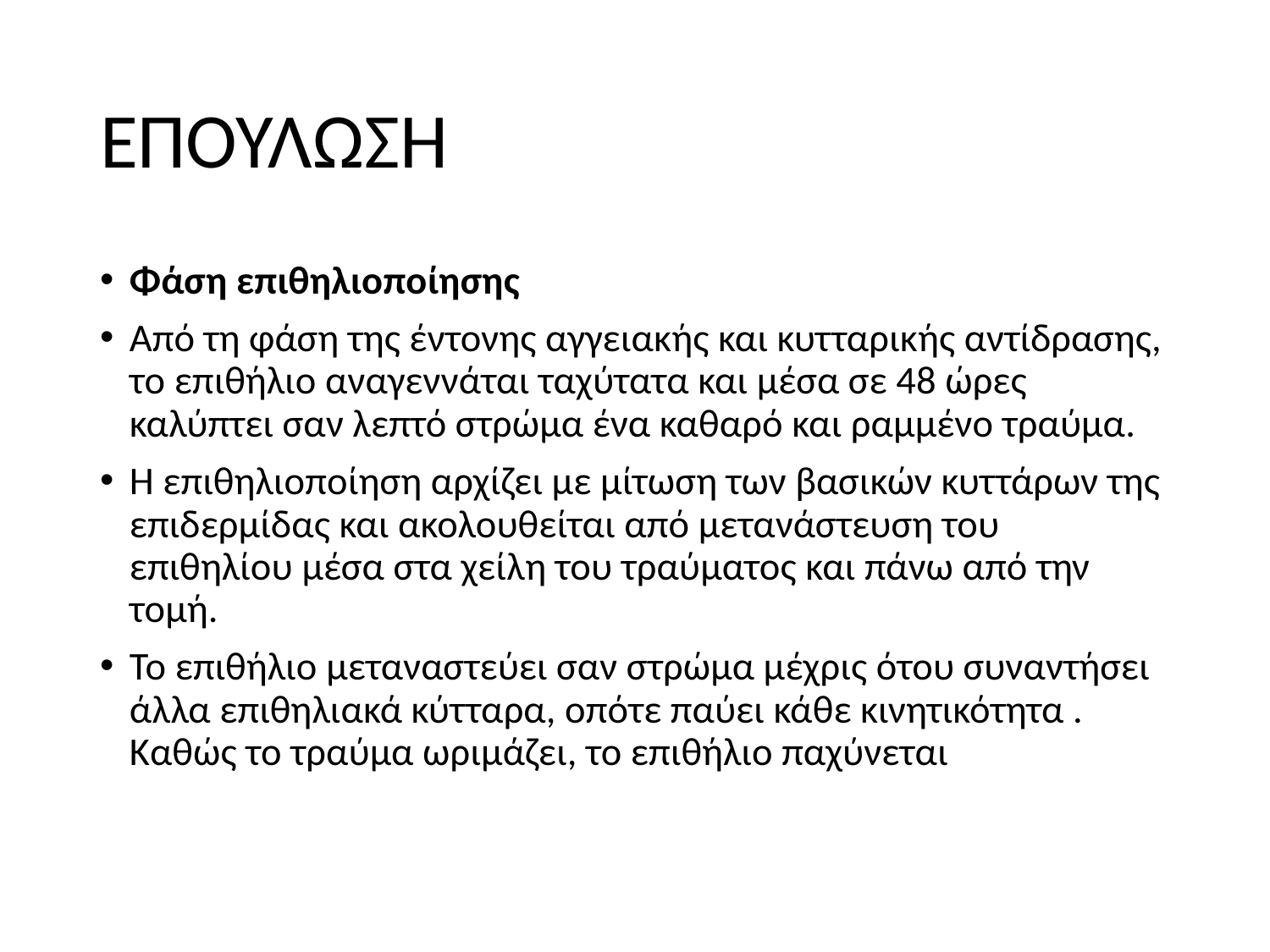

# ΕΠΟΥΛΩΣΗ
Φάση επιθηλιοποίησης
Από τη φάση της έντονης αγγειακής και κυτταρικής αντίδρασης, το επιθήλιο αναγεννάται ταχύτατα και μέσα σε 48 ώρες καλύπτει σαν λεπτό στρώμα ένα καθαρό και ραμμένο τραύμα.
Η επιθηλιοποίηση αρχίζει με μίτωση των βασικών κυττάρων της επιδερμίδας και ακολουθείται από μετανάστευση του επιθηλίου μέσα στα χείλη του τραύματος και πάνω από την τομή.
Το επιθήλιο μεταναστεύει σαν στρώμα μέχρις ότου συναντήσει άλλα επιθηλιακά κύτταρα, οπότε παύει κάθε κινητικότητα . Καθώς το τραύμα ωριμάζει, το επιθήλιο παχύνεται